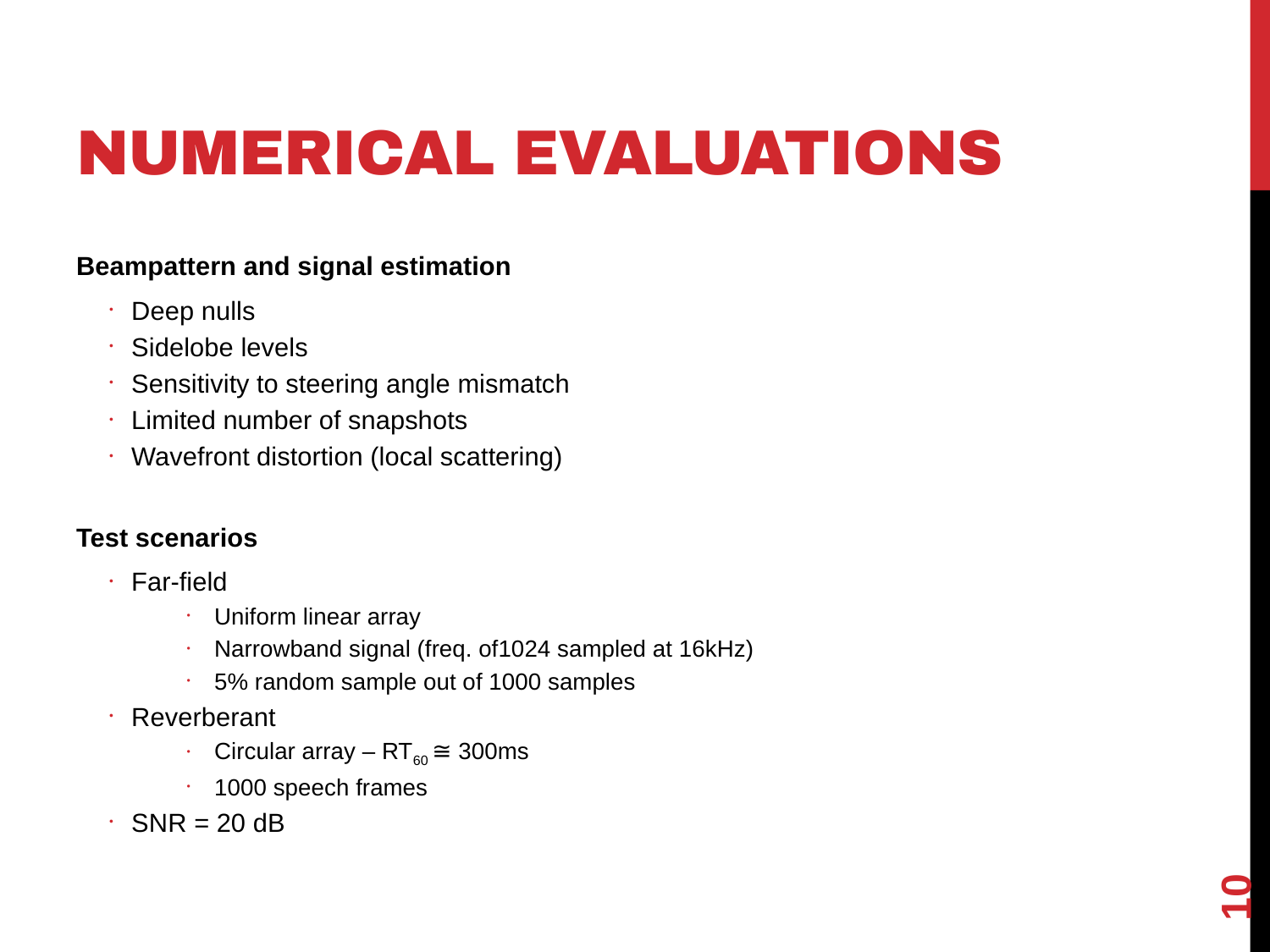

# Numerical evaluations
Beampattern and signal estimation
Deep nulls
Sidelobe levels
Sensitivity to steering angle mismatch
Limited number of snapshots
Wavefront distortion (local scattering)

Test scenarios
Far-field
Uniform linear array
Narrowband signal (freq. of1024 sampled at 16kHz)
5% random sample out of 1000 samples
Reverberant
Circular array – RT60 ≅ 300ms
1000 speech frames
SNR = 20 dB

10